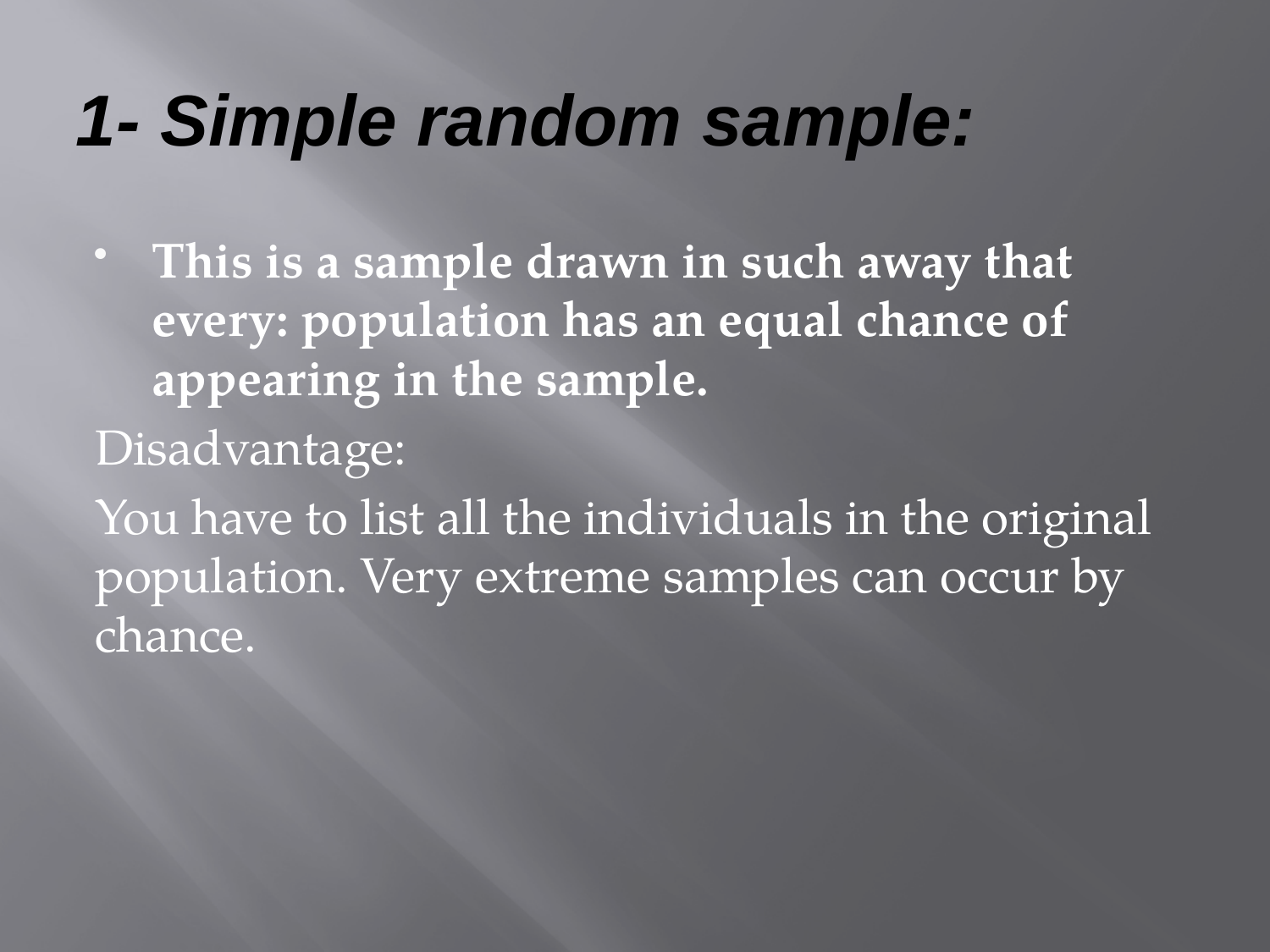

# 1- Simple random sample:
This is a sample drawn in such away that every: population has an equal chance of appearing in the sample.
Disadvantage:
You have to list all the individuals in the original population. Very extreme samples can occur by chance.